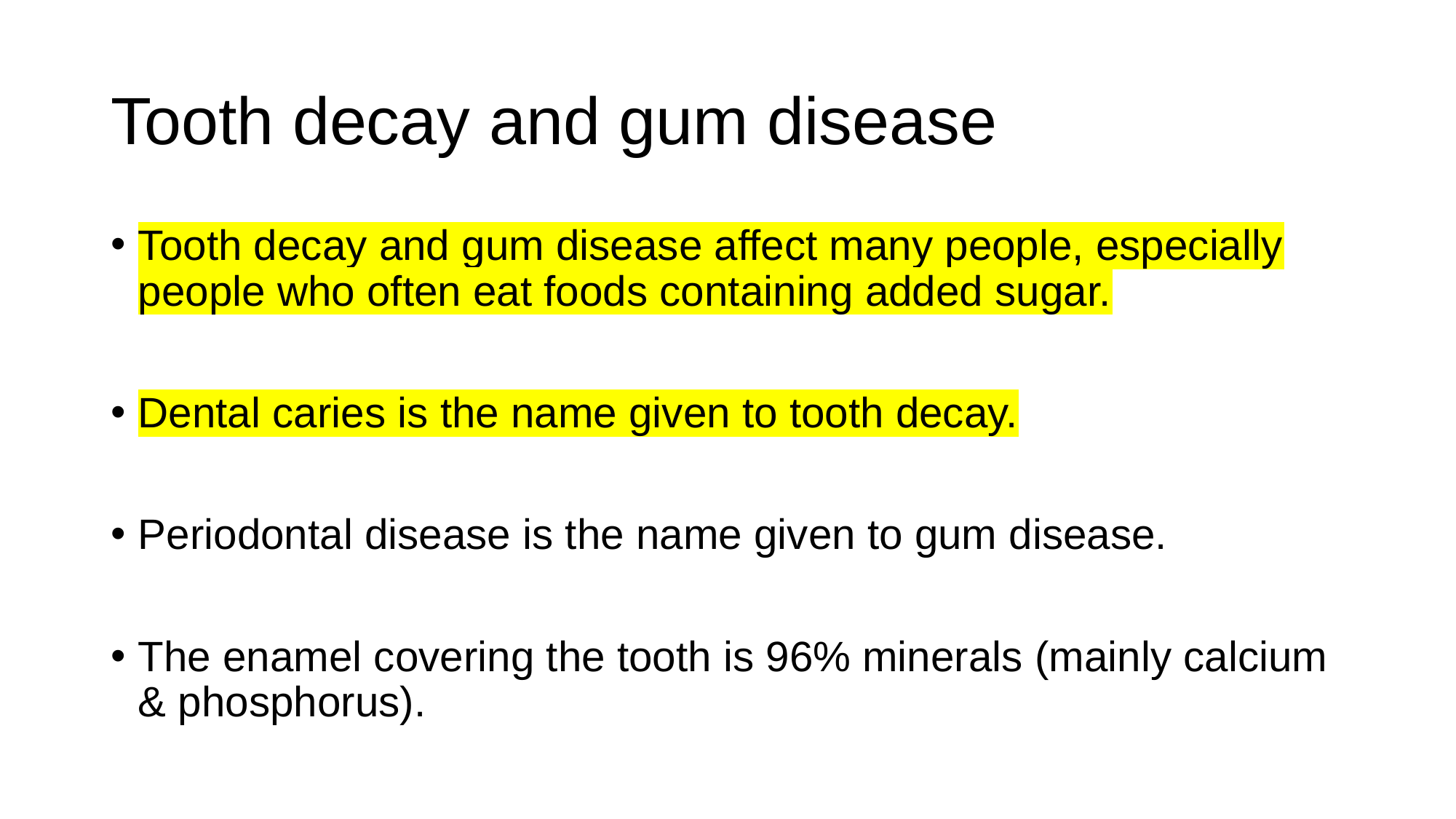

# Tooth decay and gum disease
Tooth decay and gum disease affect many people, especially people who often eat foods containing added sugar.

Dental caries is the name given to tooth decay.

Periodontal disease is the name given to gum disease.

The enamel covering the tooth is 96% minerals (mainly calcium & phosphorus).